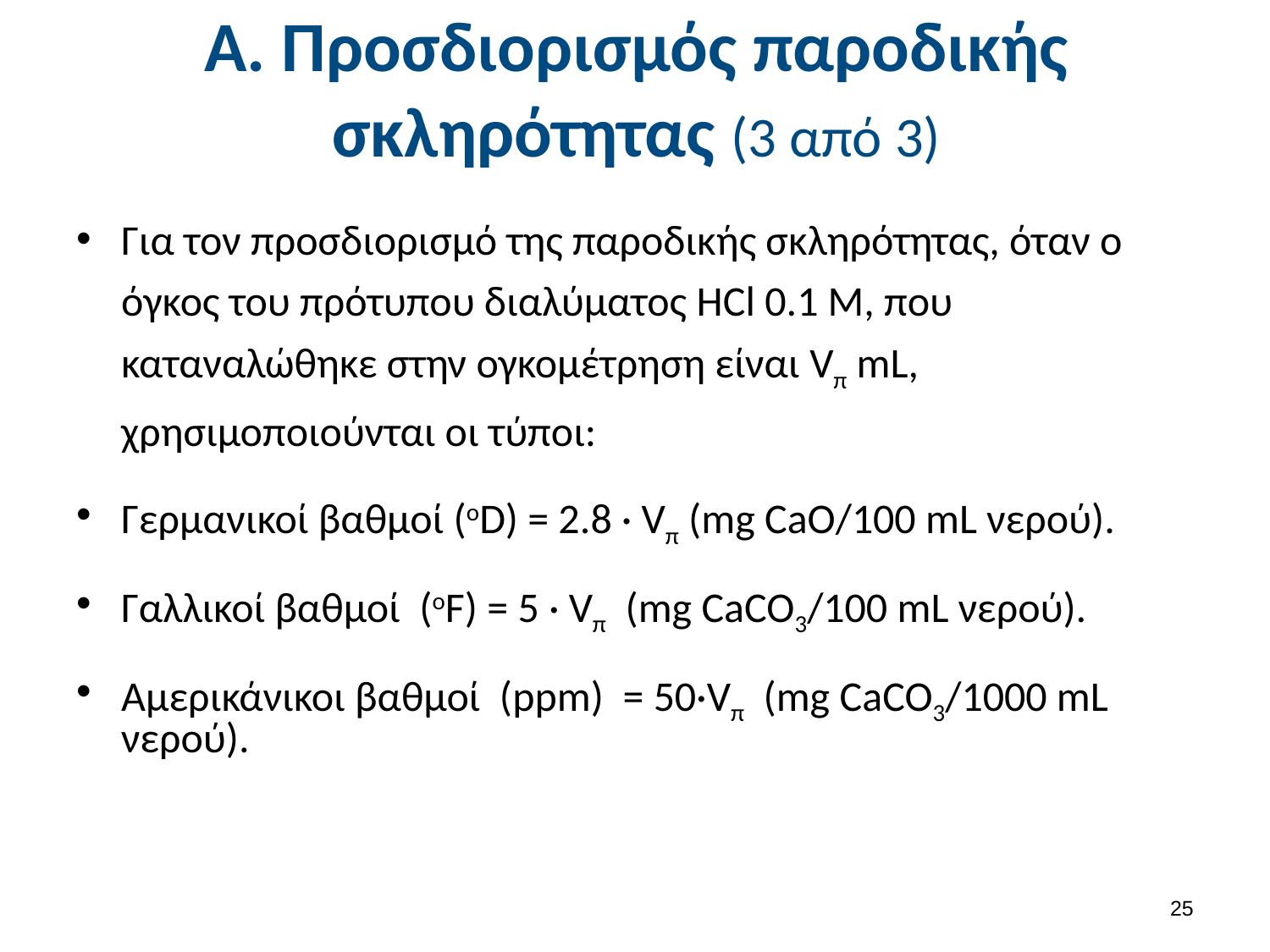

# Α. Προσδιορισμός παροδικής σκληρότητας (3 από 3)
Για τον προσδιορισμό της παροδικής σκληρότητας, όταν ο όγκος του πρότυπου διαλύματος HCl 0.1 M, που καταναλώθηκε στην ογκομέτρηση είναι Vπ mL,  χρησιμοποιούνται οι τύποι:
Γερμανικοί βαθμοί (οD) = 2.8 · Vπ (mg CaO/100 mL νερού).
Γαλλικοί βαθμοί  (οF) = 5 · Vπ  (mg CaCO3/100 mL νερού).
Αμερικάνικοι βαθμοί  (ppm)  = 50·Vπ  (mg CaCO3/1000 mL νερού).
25